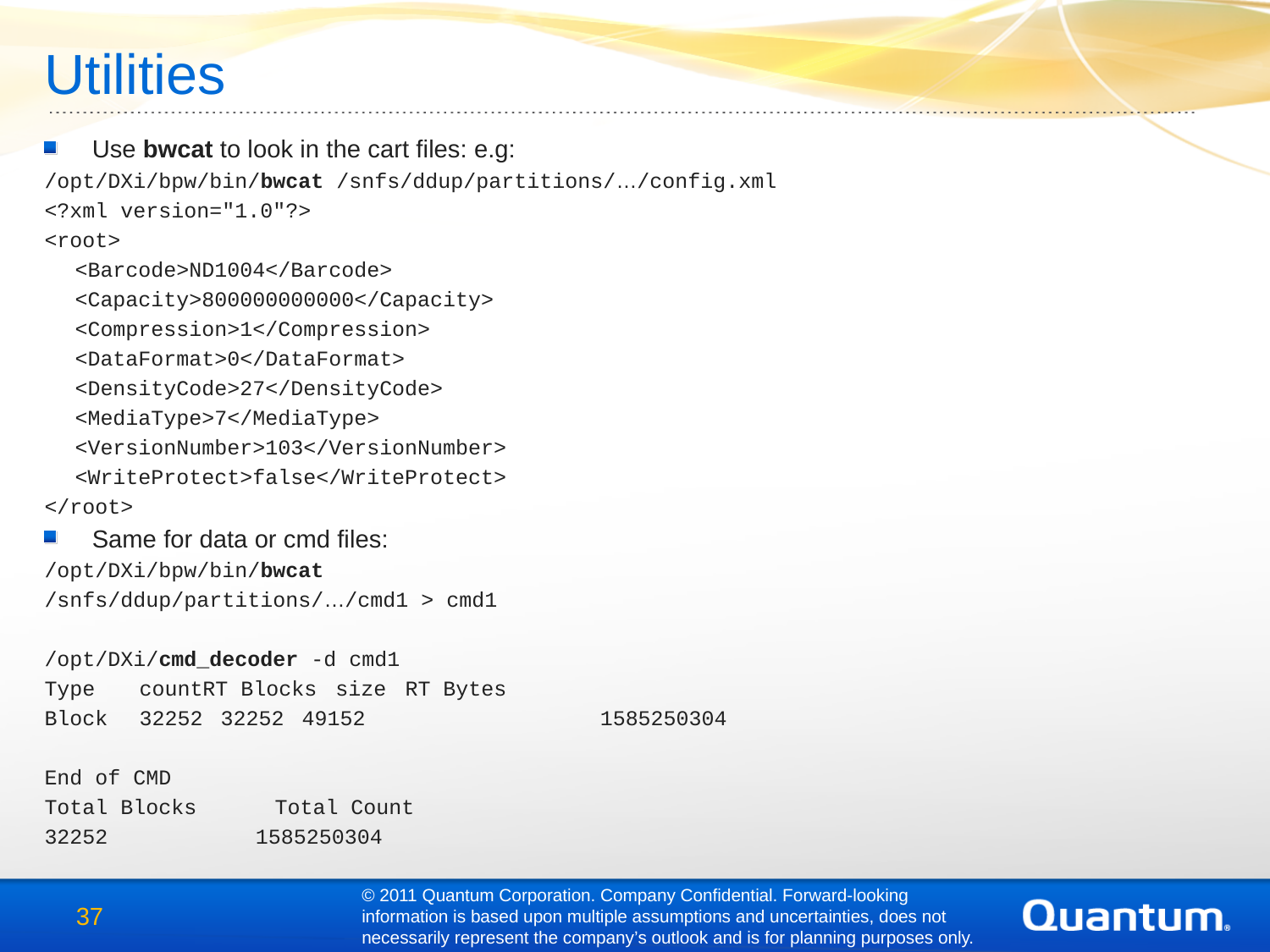

Utilities
Use bwcat to look in the cart files: e.g:
/opt/DXi/bpw/bin/bwcat /snfs/ddup/partitions/…/config.xml
<?xml version="1.0"?>
<root>
    <Barcode>ND1004</Barcode>
    <Capacity>800000000000</Capacity>
    <Compression>1</Compression>
    <DataFormat>0</DataFormat>
    <DensityCode>27</DensityCode>
    <MediaType>7</MediaType>
    <VersionNumber>103</VersionNumber>
    <WriteProtect>false</WriteProtect>
</root>
Same for data or cmd files:
/opt/DXi/bpw/bin/bwcat
/snfs/ddup/partitions/…/cmd1 > cmd1

/opt/DXi/cmd_decoder -d cmd1
Type    countRT Blocks  size  RT Bytes
Block   32252   32252   49152 		1585250304

End of CMD
Total Blocks            Total Count
32252              	     1585250304

© 2011 Quantum Corporation. Company Confidential. Forward-looking information is based upon multiple assumptions and uncertainties, does not necessarily represent the company’s outlook and is for planning purposes only.
37